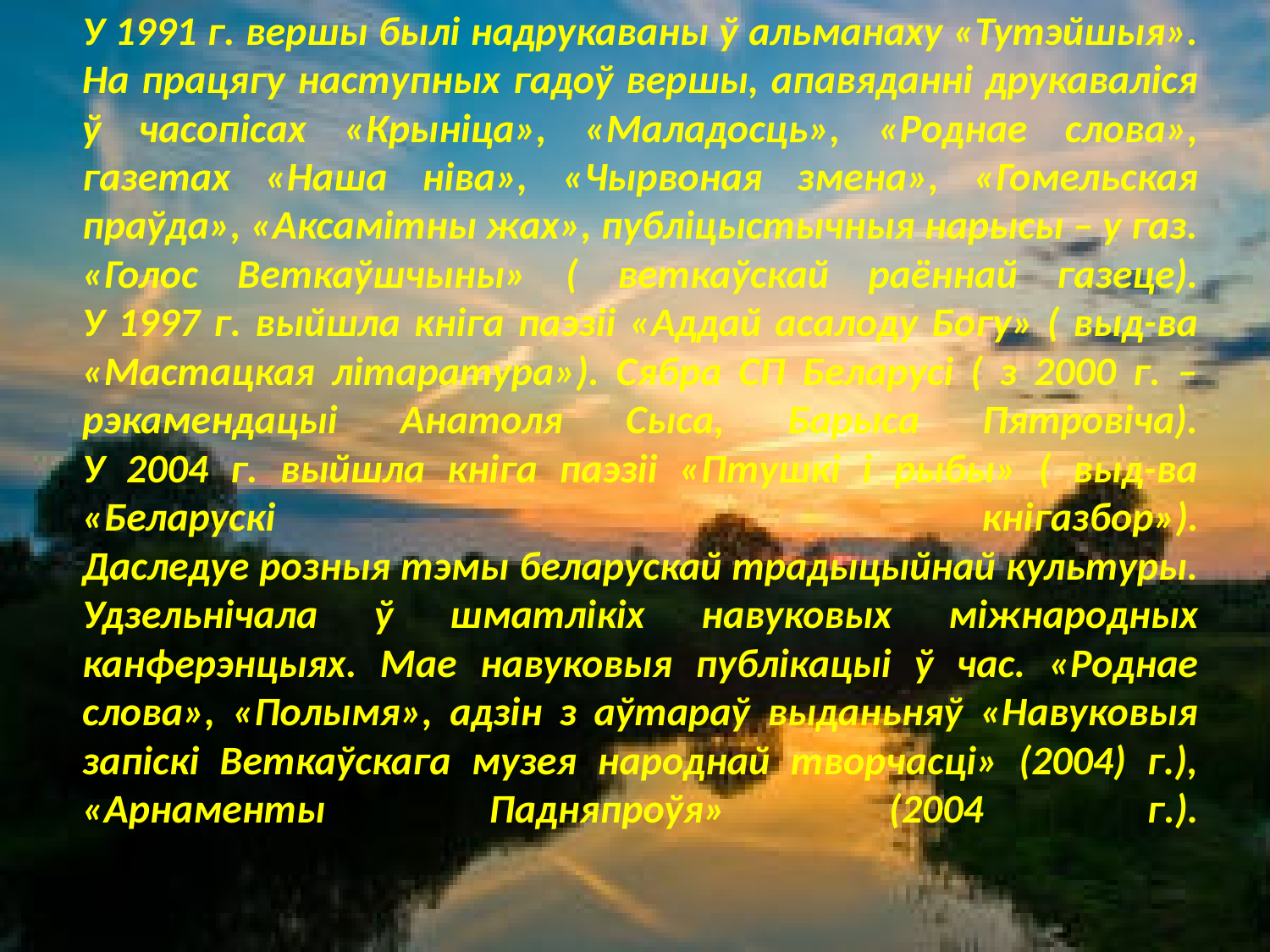

# У 1991 г. вершы былі надрукаваны ў альманаху «Тутэйшыя». На працягу наступных гадоў вершы, апавяданні друкаваліся ў часопісах «Крыніца», «Маладосць», «Роднае слова», газетах «Наша ніва», «Чырвоная змена», «Гомельская праўда», «Аксамітны жах», публіцыстычныя нарысы – у газ. «Голос Веткаўшчыны» ( веткаўскай раённай газеце). У 1997 г. выйшла кніга паэзіі «Аддай асалоду Богу» ( выд-ва «Мастацкая літаратура»). Сябра СП Беларусі ( з 2000 г. – рэкамендацыі Анатоля Сыса, Барыса Пятровіча). У 2004 г. выйшла кніга паэзіі «Птушкі і рыбы» ( выд-ва «Беларускі кнігазбор»). Даследуе розныя тэмы беларускай традыцыйнай культуры. Удзельнічала ў шматлікіх навуковых міжнародных канферэнцыях. Мае навуковыя публікацыі ў час. «Роднае слова», «Полымя», адзін з аўтараў выданьняў «Навуковыя запіскі Веткаўскага музея народнай творчасці» (2004) г.), «Арнаменты Падняпроўя» (2004 г.).